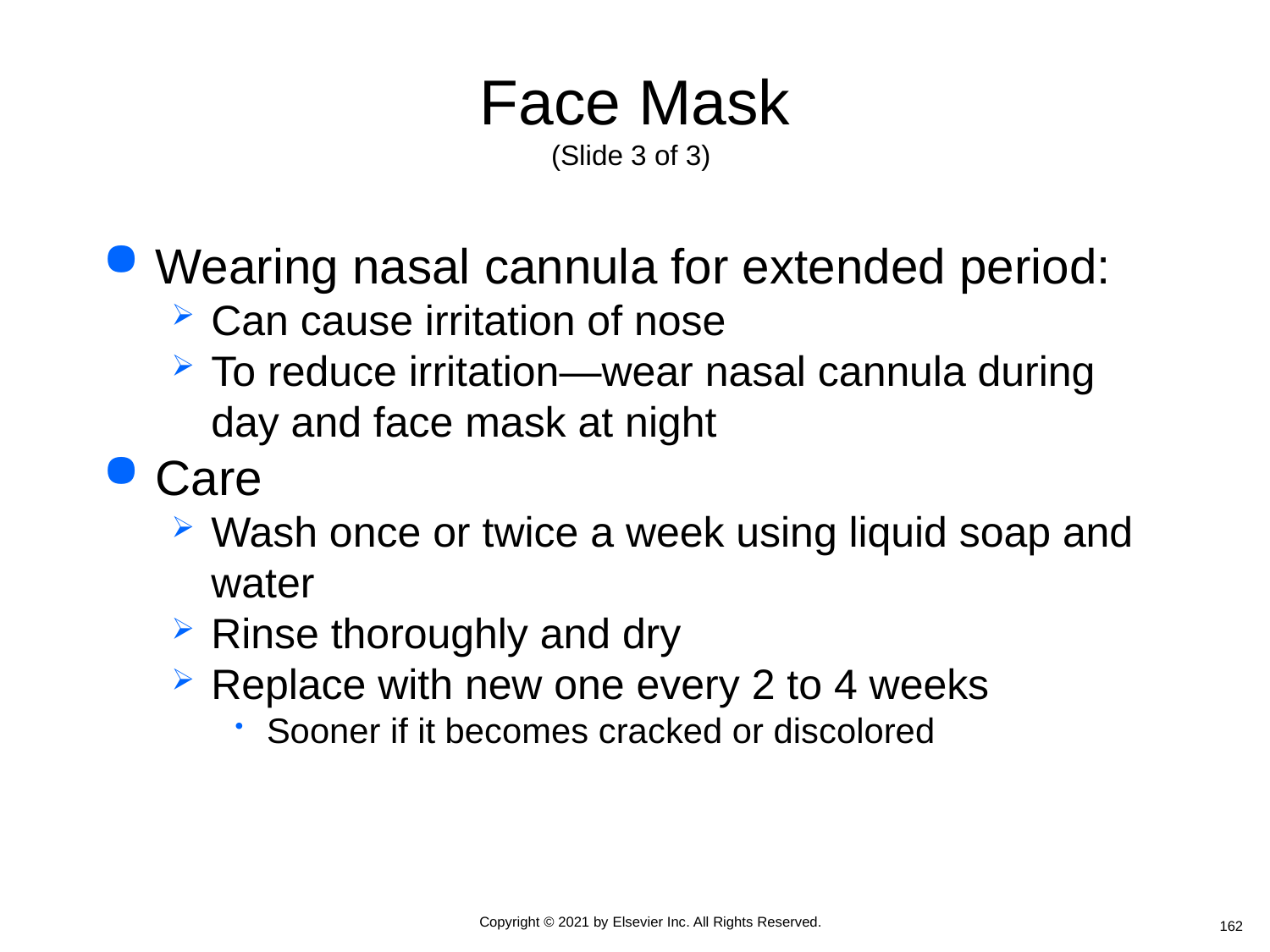

# Face Mask (Slide 3 of 3)
Wearing nasal cannula for extended period:
Can cause irritation of nose
To reduce irritation—wear nasal cannula during day and face mask at night
Care
Wash once or twice a week using liquid soap and water
Rinse thoroughly and dry
Replace with new one every 2 to 4 weeks
Sooner if it becomes cracked or discolored
162